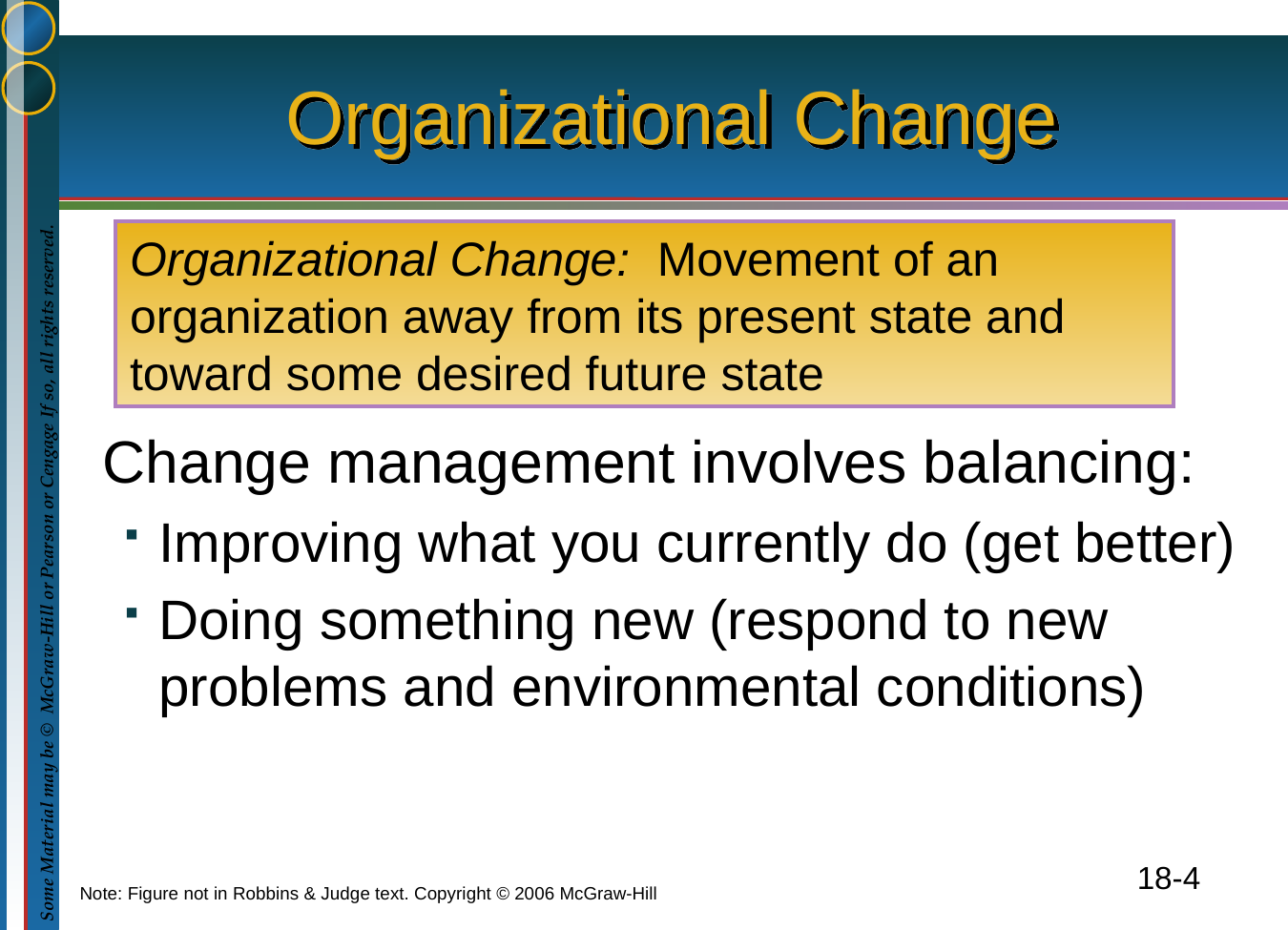

# Organizational Change
Organizational Change:  Movement of an organization away from its present state and toward some desired future state
  Change management involves balancing:
Improving what you currently do (get better)
Doing something new (respond to new problems and environmental conditions)
Note: Figure not in Robbins & Judge text. Copyright © 2006 McGraw-Hill